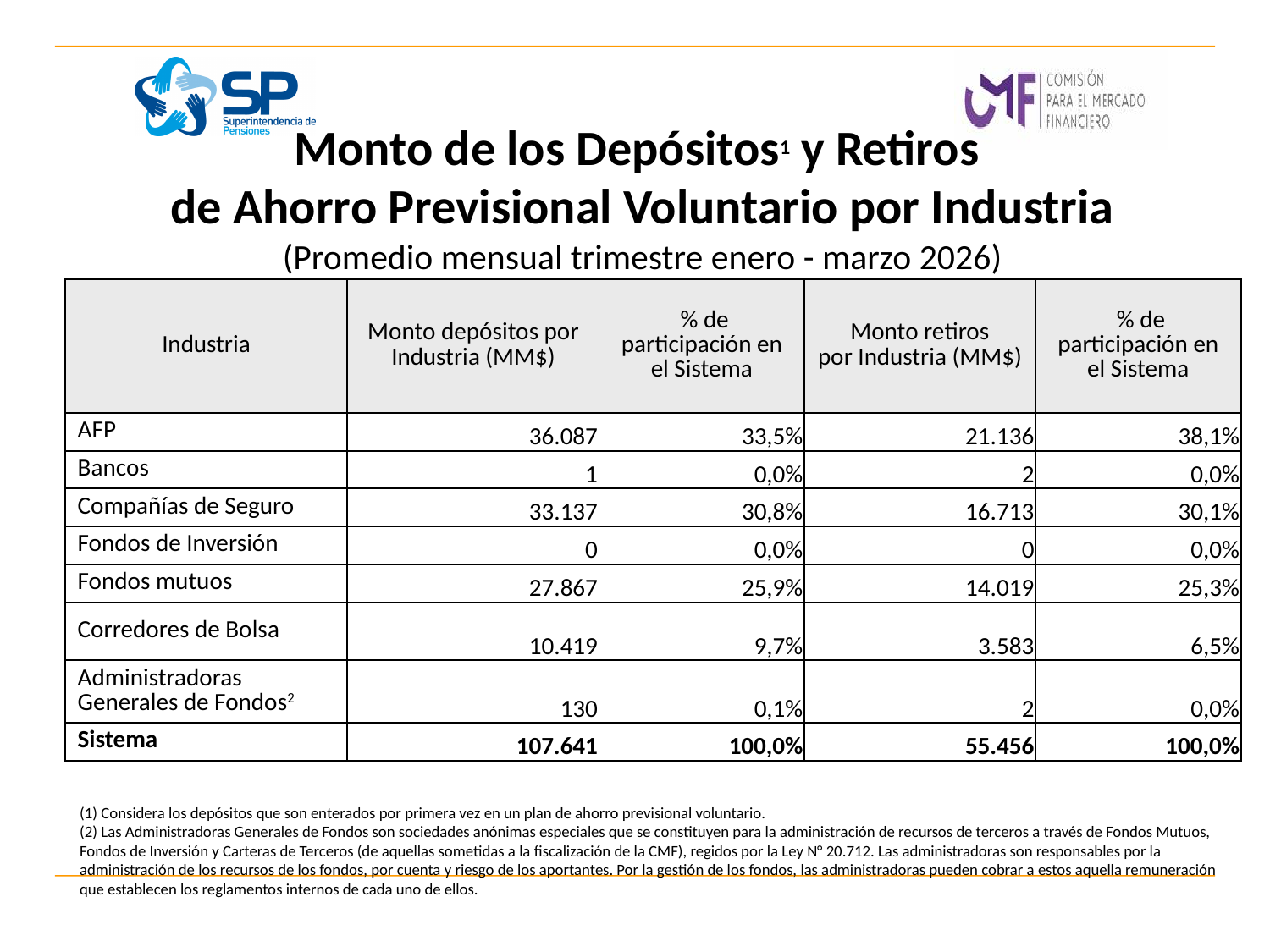

# Monto de los Depósitos1 y Retiros de Ahorro Previsional Voluntario por Industria (Promedio mensual trimestre enero - marzo 2026)
| Industria | Monto depósitos por Industria (MM$) | % de participación en el Sistema | Monto retiros por Industria (MM$) | % de participación en el Sistema |
| --- | --- | --- | --- | --- |
| AFP | 36.087 | 33,5% | 21.136 | 38,1% |
| Bancos | 1 | 0,0% | 2 | 0,0% |
| Compañías de Seguro | 33.137 | 30,8% | 16.713 | 30,1% |
| Fondos de Inversión | 0 | 0,0% | 0 | 0,0% |
| Fondos mutuos | 27.867 | 25,9% | 14.019 | 25,3% |
| Corredores de Bolsa | 10.419 | 9,7% | 3.583 | 6,5% |
| Administradoras Generales de Fondos2 | 130 | 0,1% | 2 | 0,0% |
| Sistema | 107.641 | 100,0% | 55.456 | 100,0% |
(1) Considera los depósitos que son enterados por primera vez en un plan de ahorro previsional voluntario.
(2) Las Administradoras Generales de Fondos son sociedades anónimas especiales que se constituyen para la administración de recursos de terceros a través de Fondos Mutuos, Fondos de Inversión y Carteras de Terceros (de aquellas sometidas a la fiscalización de la CMF), regidos por la Ley N° 20.712. Las administradoras son responsables por la administración de los recursos de los fondos, por cuenta y riesgo de los aportantes. Por la gestión de los fondos, las administradoras pueden cobrar a estos aquella remuneración que establecen los reglamentos internos de cada uno de ellos.